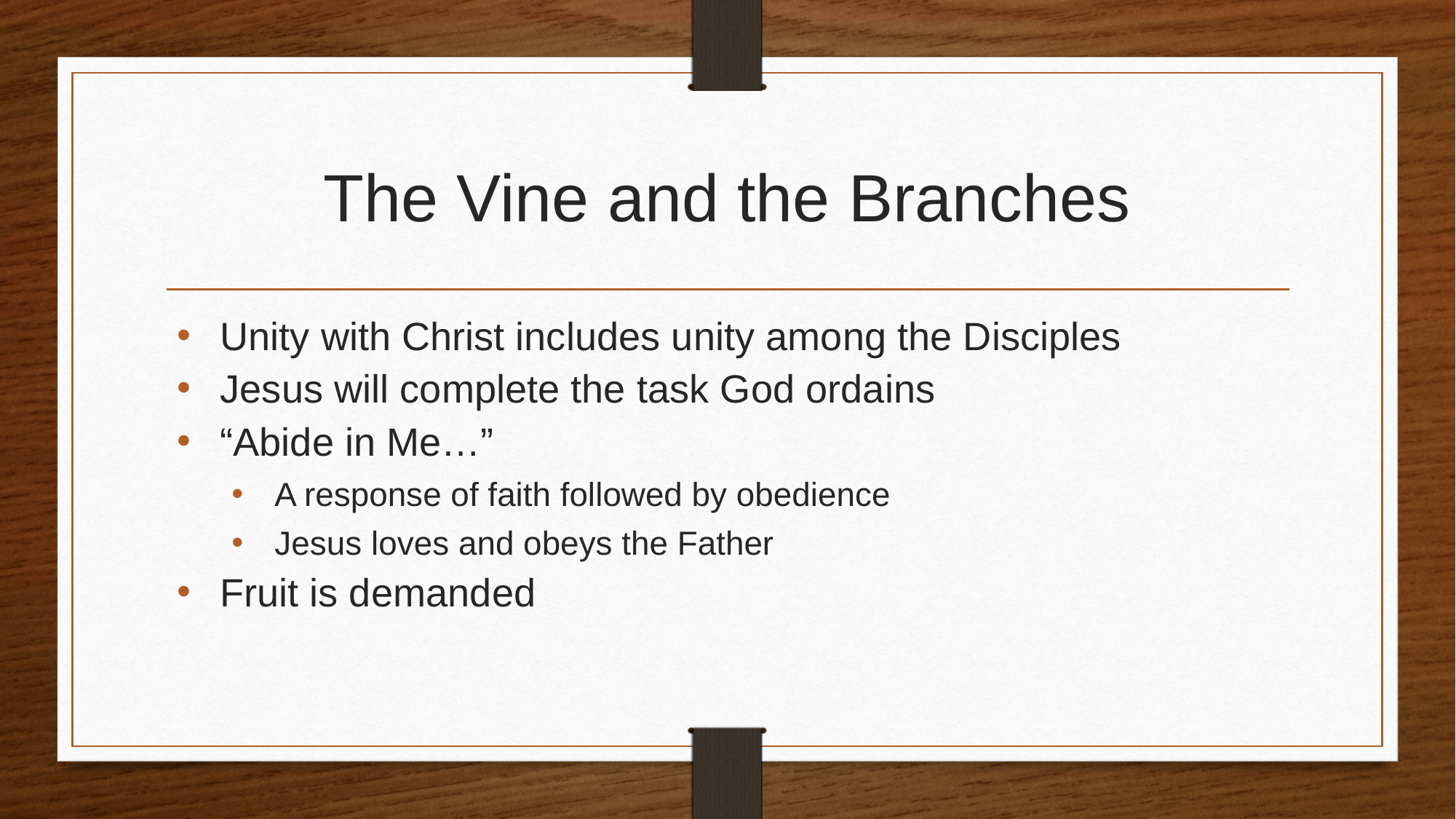

# The Vine and the Branches
Unity with Christ includes unity among the Disciples
Jesus will complete the task God ordains
“Abide in Me…”
A response of faith followed by obedience
Jesus loves and obeys the Father
Fruit is demanded